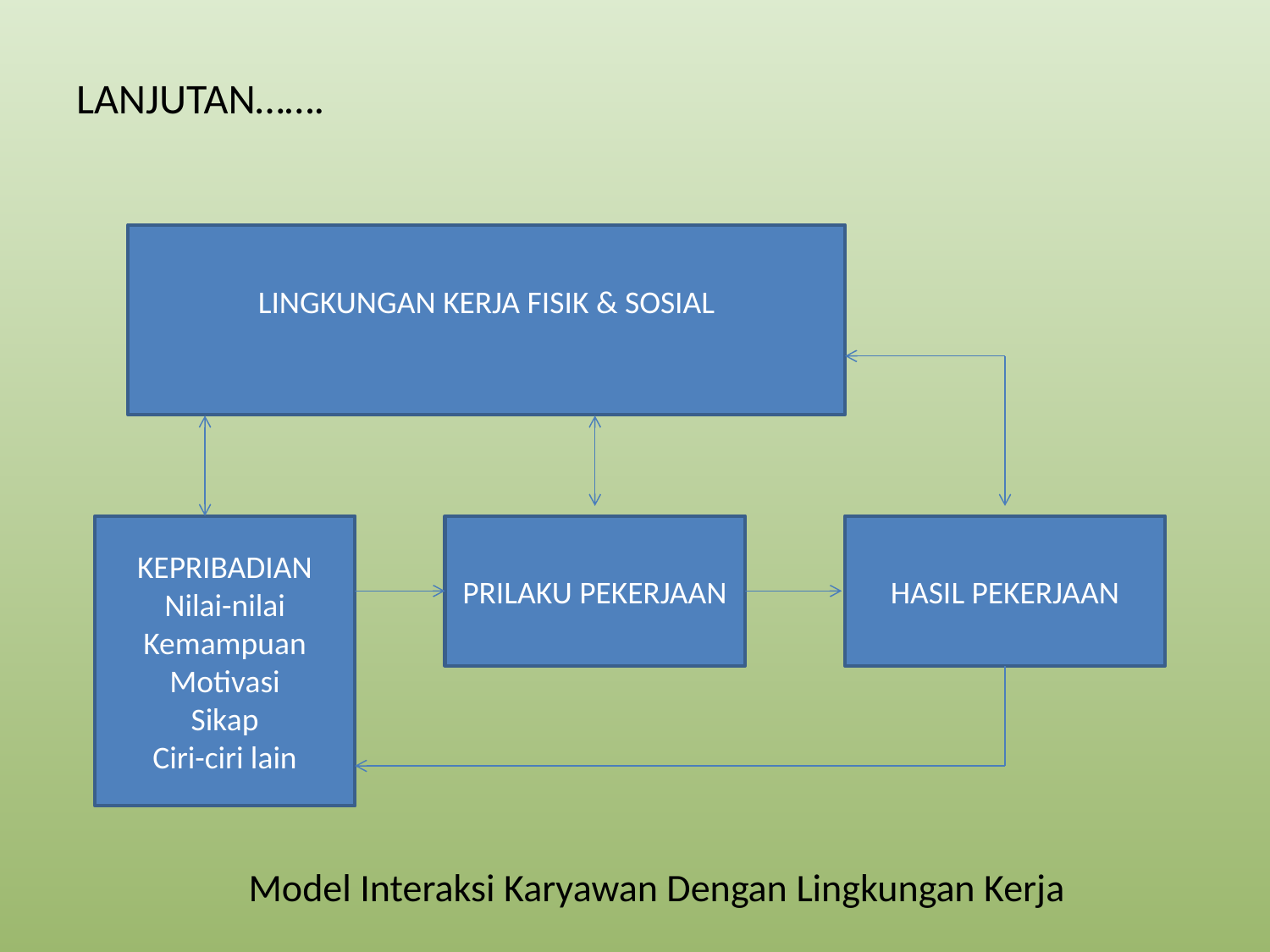

# LANJUTAN…….

		Model Interaksi Karyawan Dengan Lingkungan Kerja
LINGKUNGAN KERJA FISIK & SOSIAL

KEPRIBADIAN
Nilai-nilai
Kemampuan
Motivasi
Sikap
Ciri-ciri lain
PRILAKU PEKERJAAN
HASIL PEKERJAAN